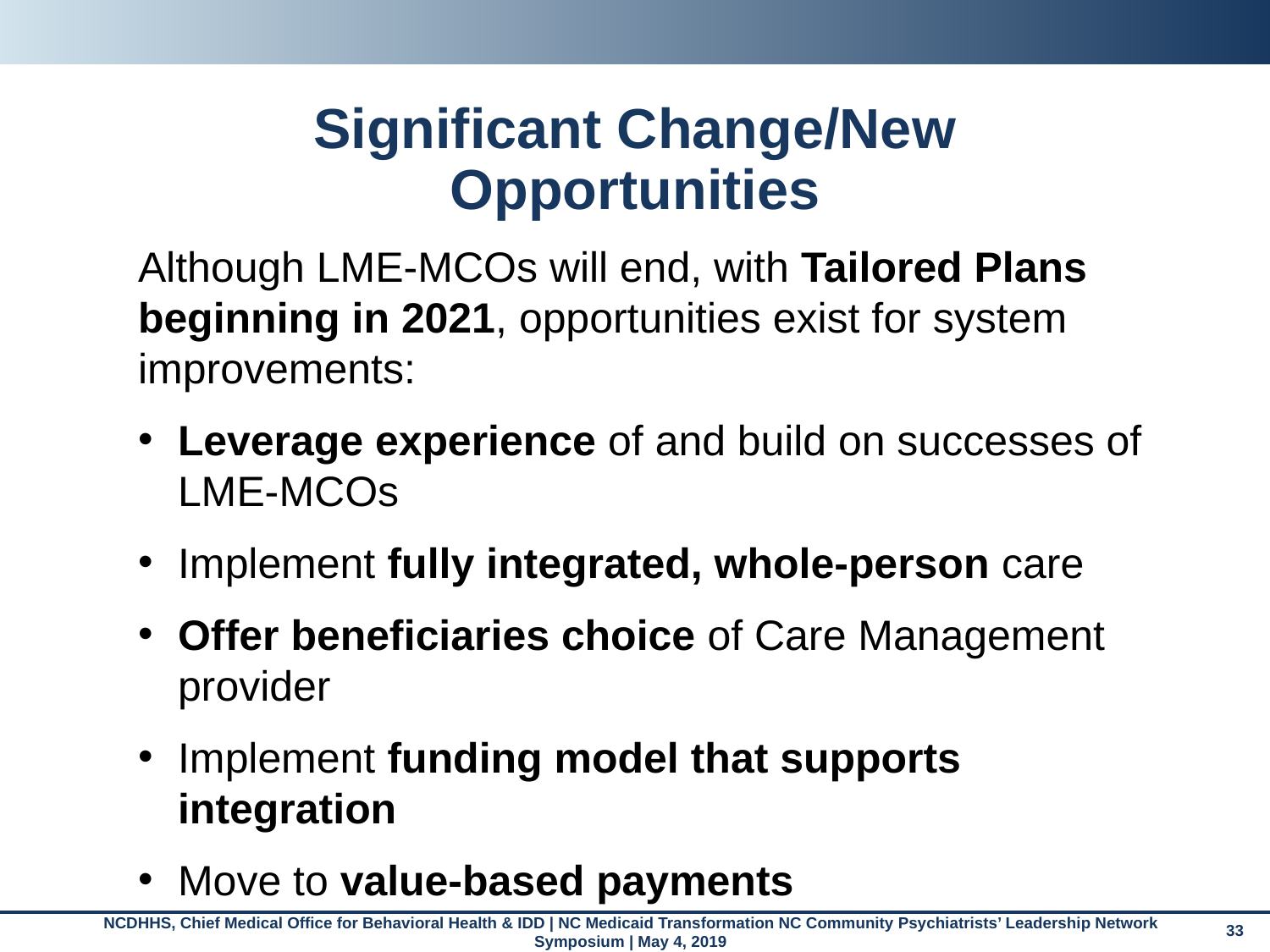

# Significant Change/New Opportunities
Although LME-MCOs will end, with Tailored Plans beginning in 2021, opportunities exist for system improvements:
Leverage experience of and build on successes of LME-MCOs
Implement fully integrated, whole-person care
Offer beneficiaries choice of Care Management provider
Implement funding model that supports integration
Move to value-based payments